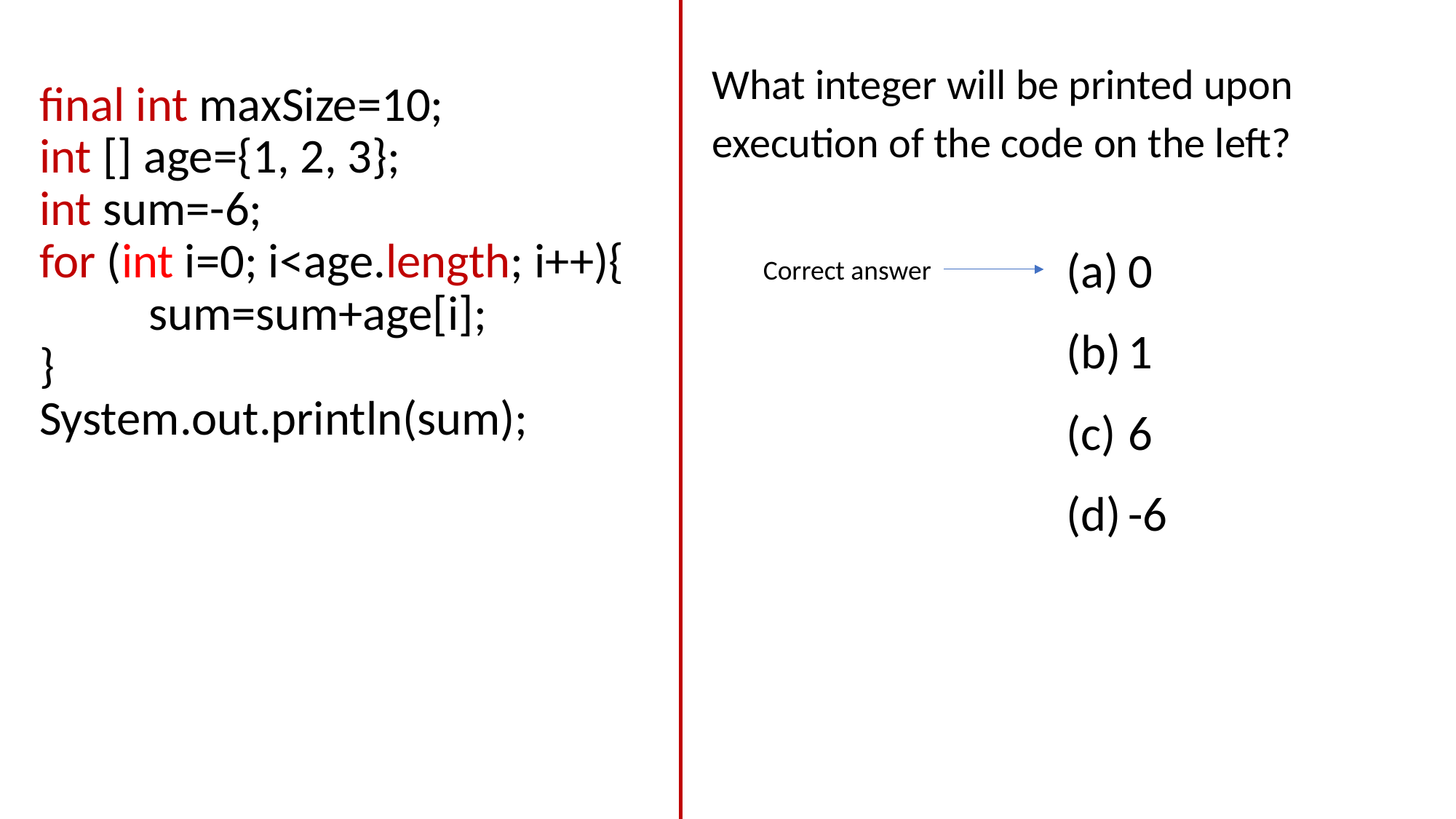

# final int maxSize=10; int [] age={1, 2, 3}; int sum=-6; for (int i=0; i<age.length; i++){ sum=sum+age[i]; } System.out.println(sum);
What integer will be printed upon execution of the code on the left?
0
1
6
-6
Correct answer